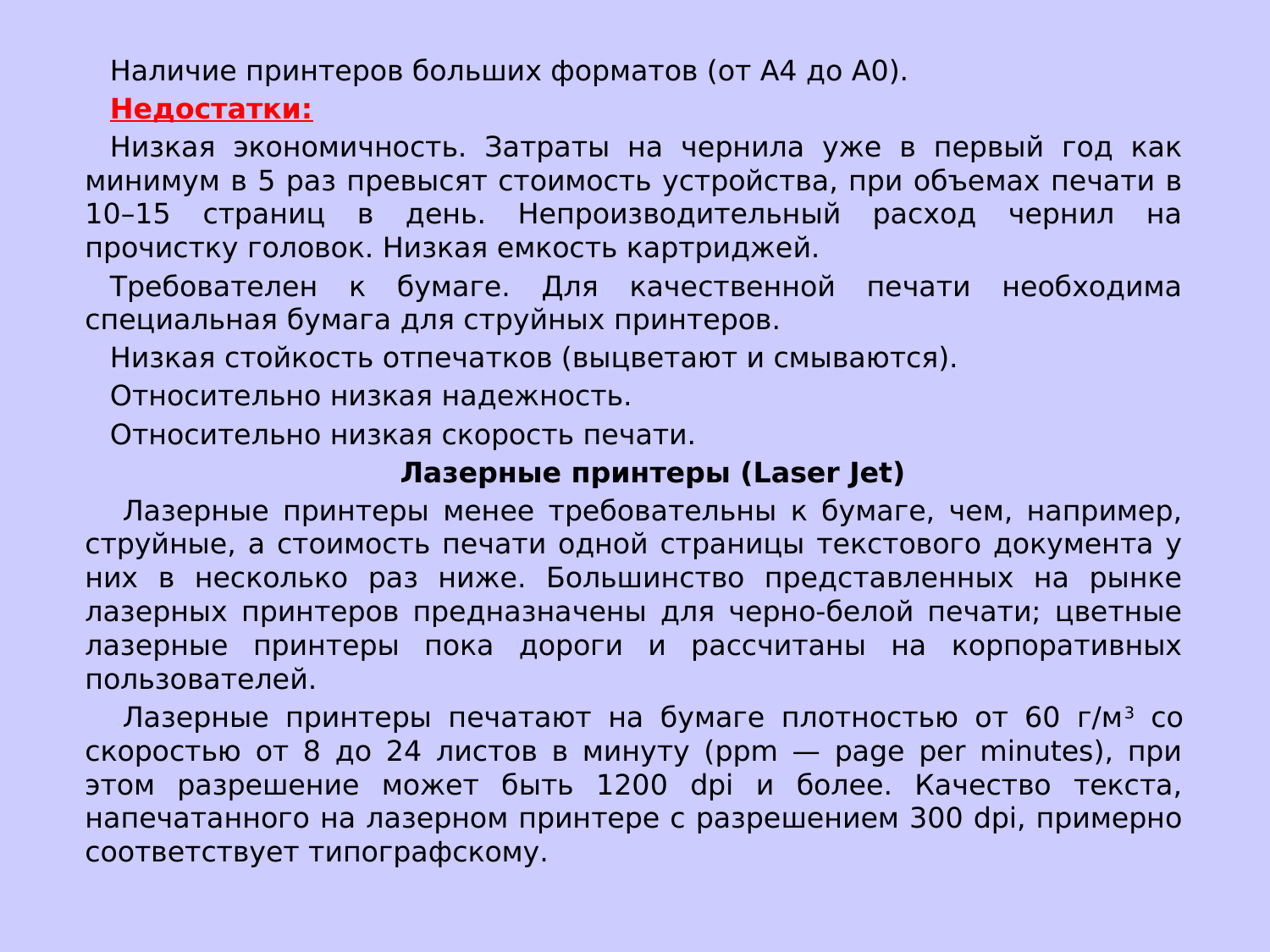

Наличие принтеров больших форматов (от А4 до А0).
Недостатки:
Низкая экономичность. Затраты на чернила уже в первый год как минимум в 5 раз превысят стоимость устройства, при объемах печати в 10–15 страниц в день. Непроизводительный расход чернил на прочистку головок. Низкая емкость картриджей.
Требователен к бумаге. Для качественной печати необходима специальная бумага для струйных принтеров.
Низкая стойкость отпечатков (выцветают и смываются).
Относительно низкая надежность.
Относительно низкая скорость печати.
Лазерные принтеры (Laser Jet)
Лазерные принтеры менее требовательны к бумаге, чем, например, струйные, а стоимость печати одной страницы текстового документа у них в несколько раз ниже. Большинство представленных на рынке лазерных принтеров предназначены для черно-белой печати; цветные лазерные принтеры пока дороги и рассчитаны на корпоративных пользователей.
Лазерные принтеры печатают на бумаге плотностью от 60 г/м3 со скоростью от 8 до 24 листов в минуту (ppm — page per minutes), при этом разрешение может быть 1200 dpi и более. Качество текста, напечатанного на лазерном принтере с разрешением 300 dpi, примерно соответствует типографскому.